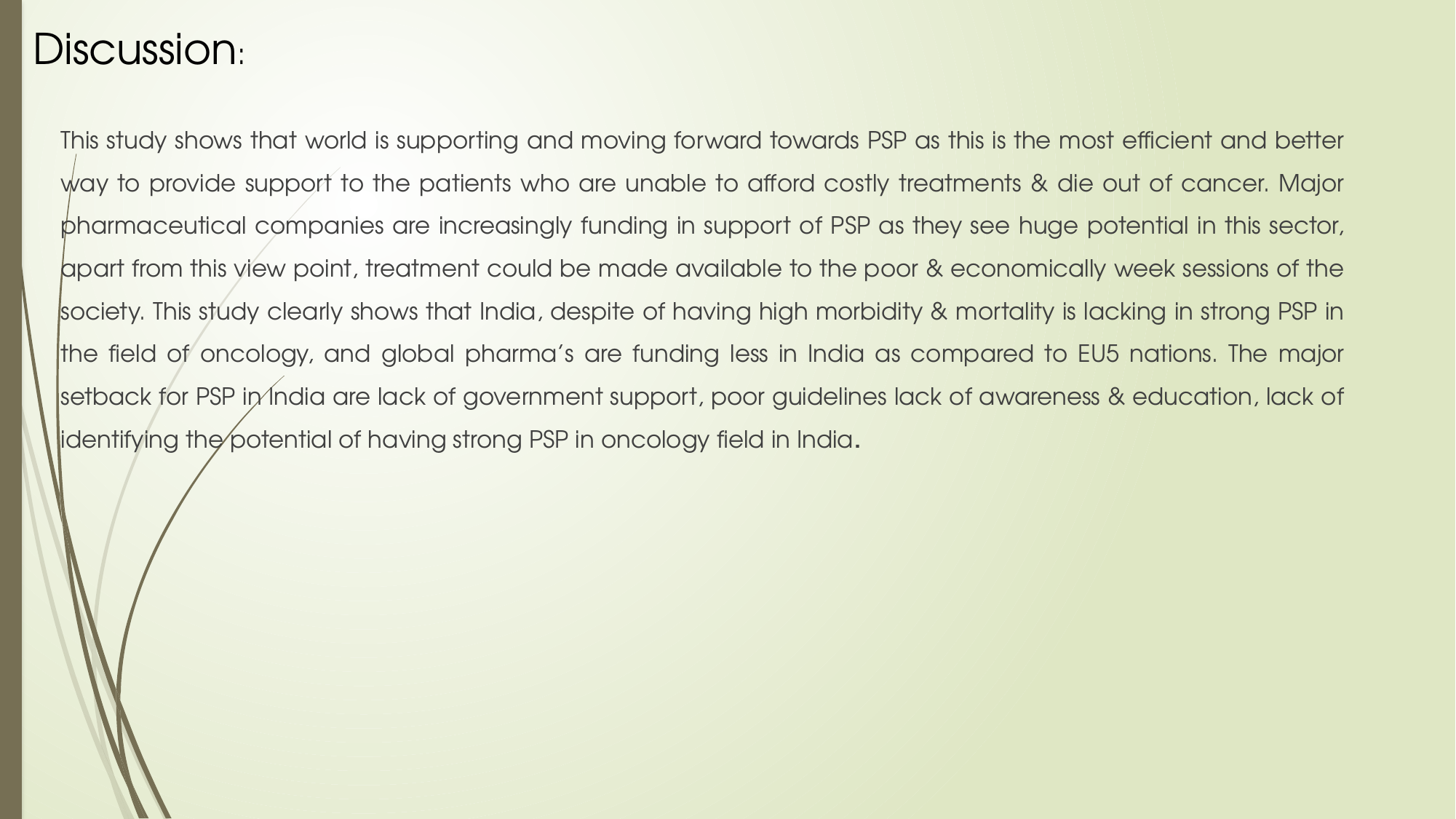

Discussion:
This study shows that world is supporting and moving forward towards PSP as this is the most efficient and better way to provide support to the patients who are unable to afford costly treatments & die out of cancer. Major pharmaceutical companies are increasingly funding in support of PSP as they see huge potential in this sector, apart from this view point, treatment could be made available to the poor & economically week sessions of the society. This study clearly shows that India, despite of having high morbidity & mortality is lacking in strong PSP in the field of oncology, and global pharma’s are funding less in India as compared to EU5 nations. The major setback for PSP in India are lack of government support, poor guidelines lack of awareness & education, lack of identifying the potential of having strong PSP in oncology field in India.